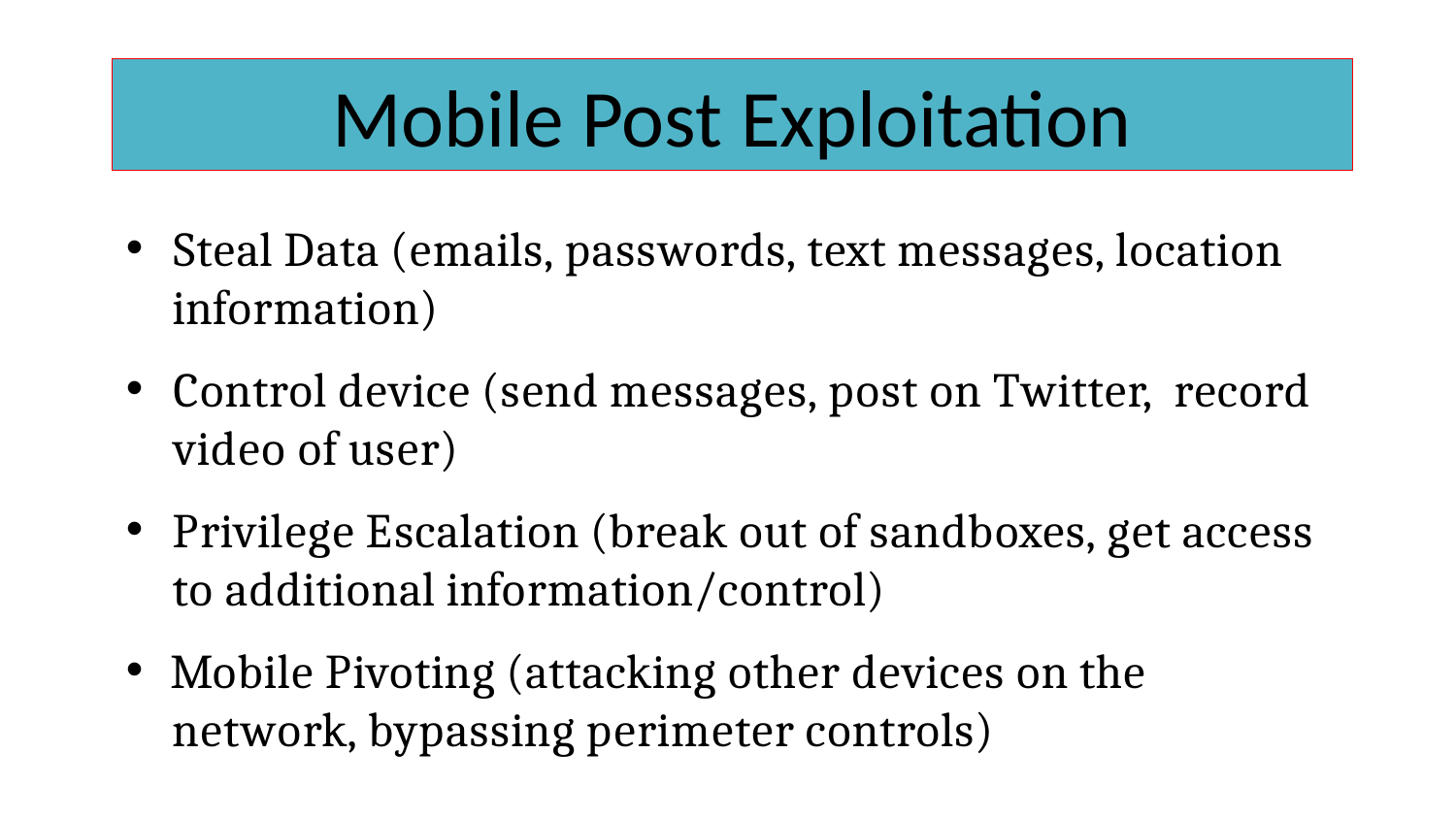

Mobile Post Exploitation
Steal Data (emails, passwords, text messages, location information)

Control device (send messages, post on Twitter,  record video of user)

Privilege Escalation (break out of sandboxes, get access to additional information/control)

Mobile Pivoting (attacking other devices on the network, bypassing perimeter controls)